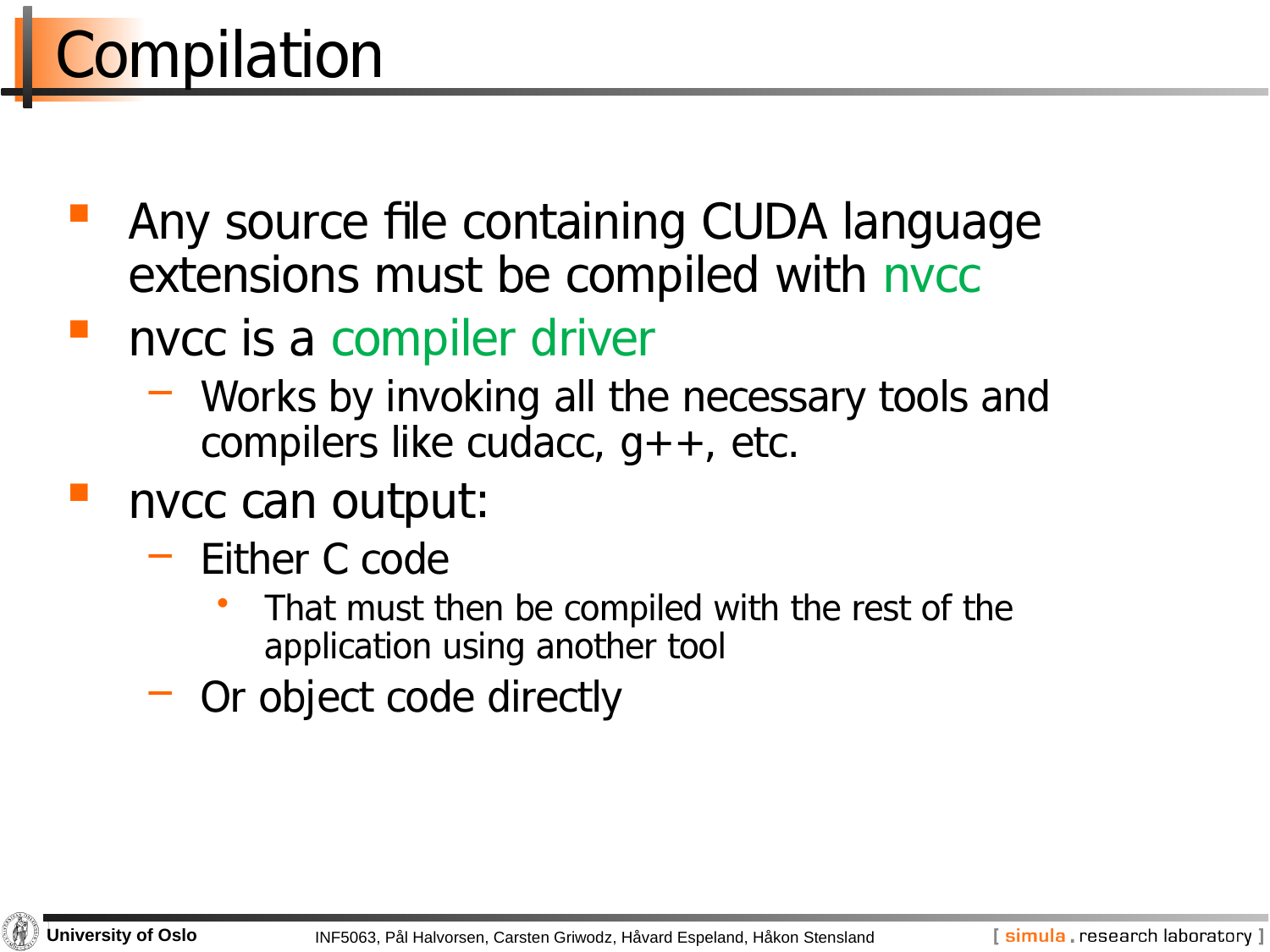

# Compilation
Any source file containing CUDA language extensions must be compiled with nvcc
nvcc is a compiler driver
Works by invoking all the necessary tools and compilers like cudacc, g++, etc.
nvcc can output:
Either C code
That must then be compiled with the rest of the application using another tool
Or object code directly